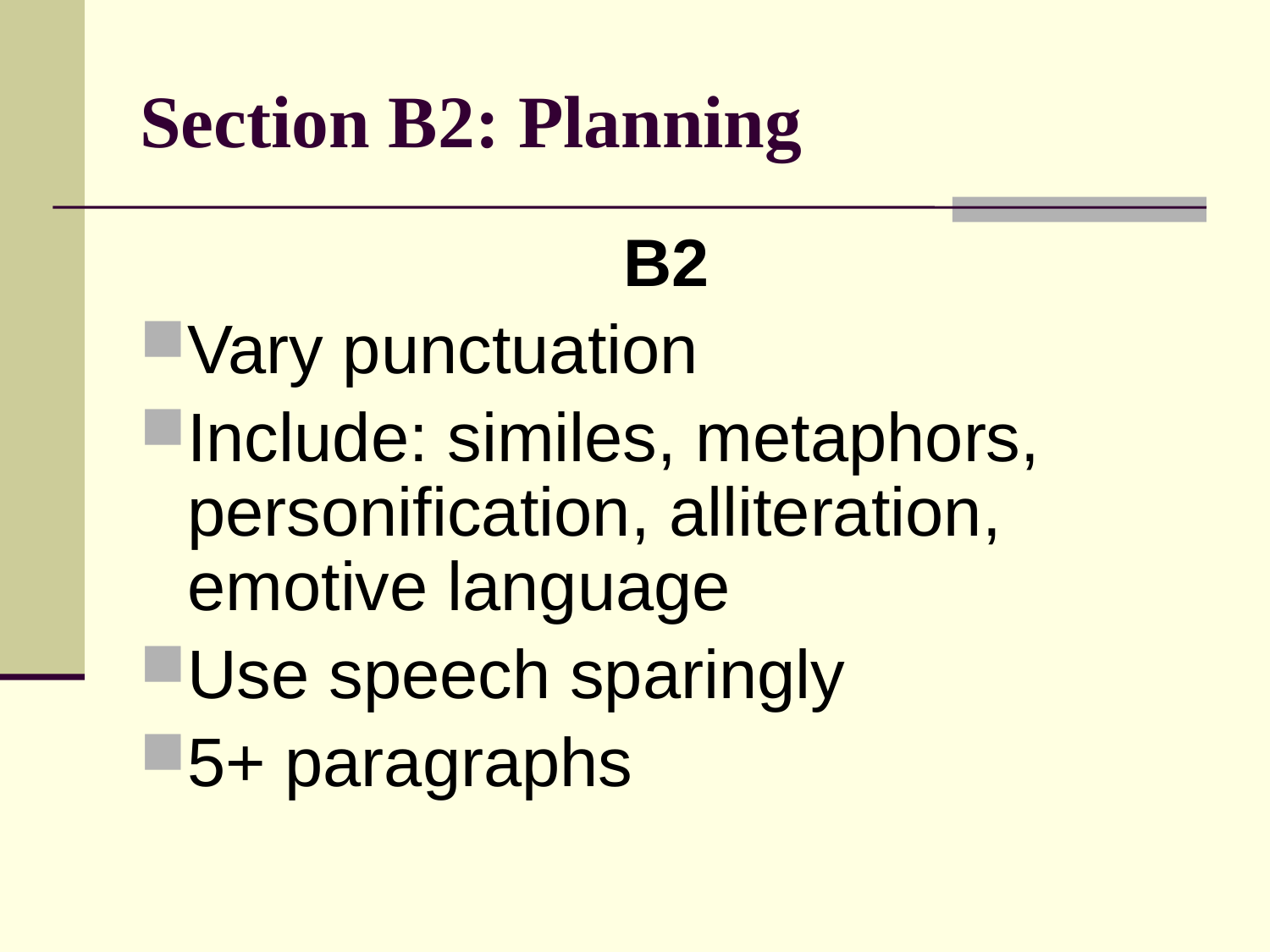

# Section B2: Planning
B2
Vary punctuation
Include: similes, metaphors, personification, alliteration, emotive language
Use speech sparingly
5+ paragraphs